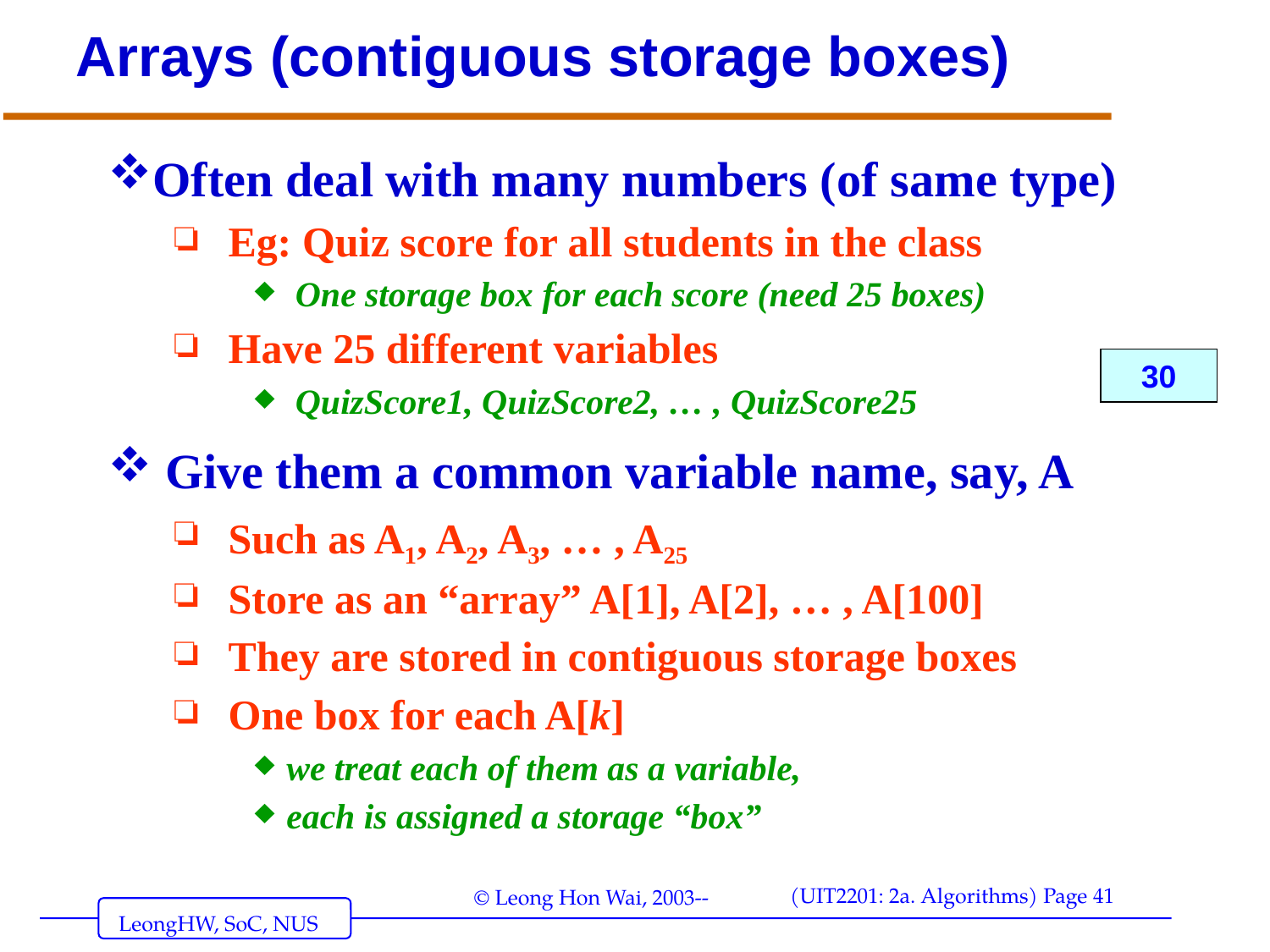

# Arrays (contiguous storage boxes)
Often deal with many numbers (of same type)
Eg: Quiz score for all students in the class
 One storage box for each score (need 25 boxes)
Have 25 different variables
 QuizScore1, QuizScore2, … , QuizScore25
 Give them a common variable name, say, A
Such as A1, A2, A3, … , A25
Store as an “array” A[1], A[2], … , A[100]
They are stored in contiguous storage boxes
One box for each A[k]
we treat each of them as a variable,
each is assigned a storage “box”
30